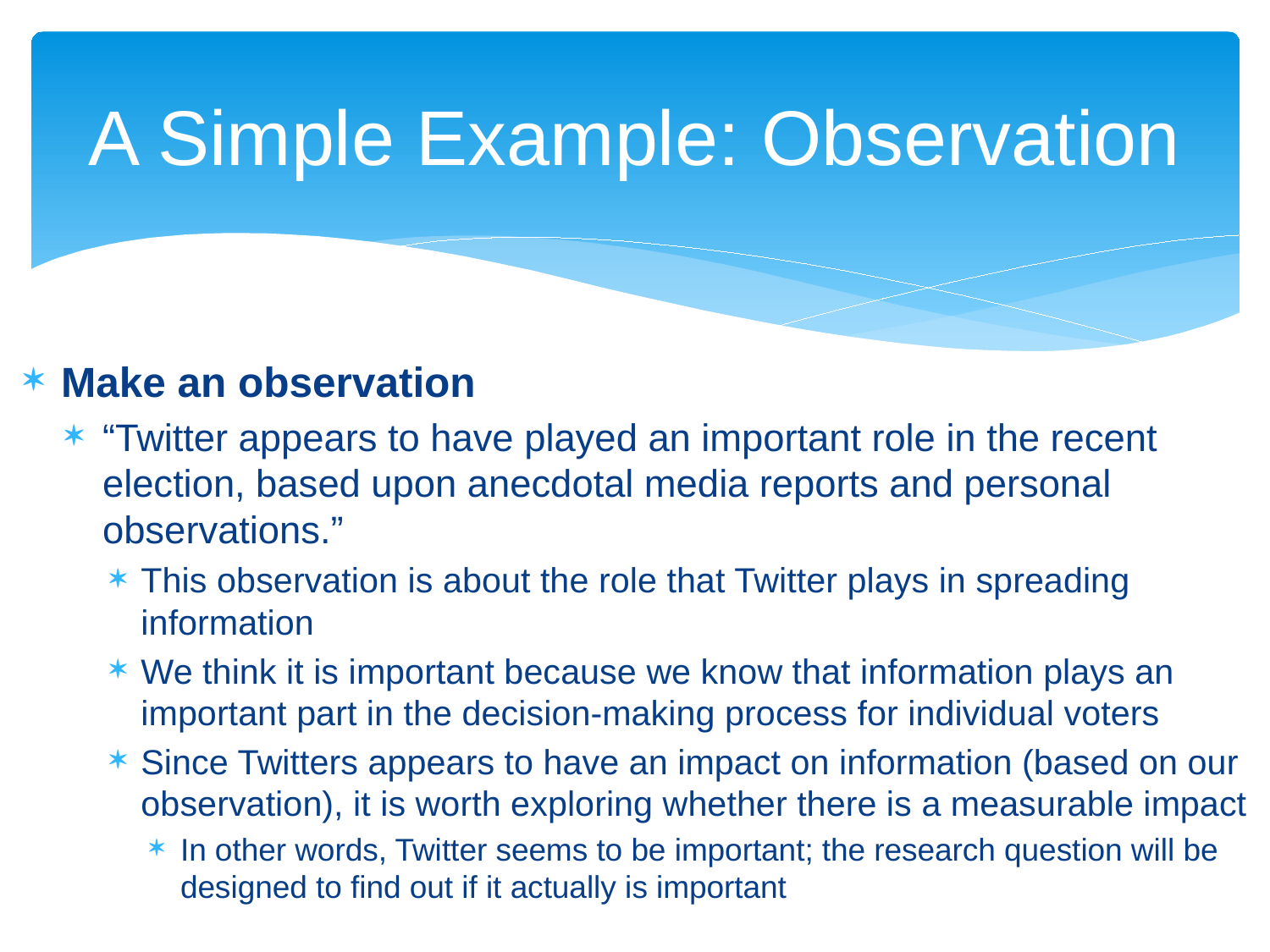

# A Simple Example: Observation
Make an observation
“Twitter appears to have played an important role in the recent election, based upon anecdotal media reports and personal observations.”
This observation is about the role that Twitter plays in spreading information
We think it is important because we know that information plays an important part in the decision-making process for individual voters
Since Twitters appears to have an impact on information (based on our observation), it is worth exploring whether there is a measurable impact
In other words, Twitter seems to be important; the research question will be designed to find out if it actually is important